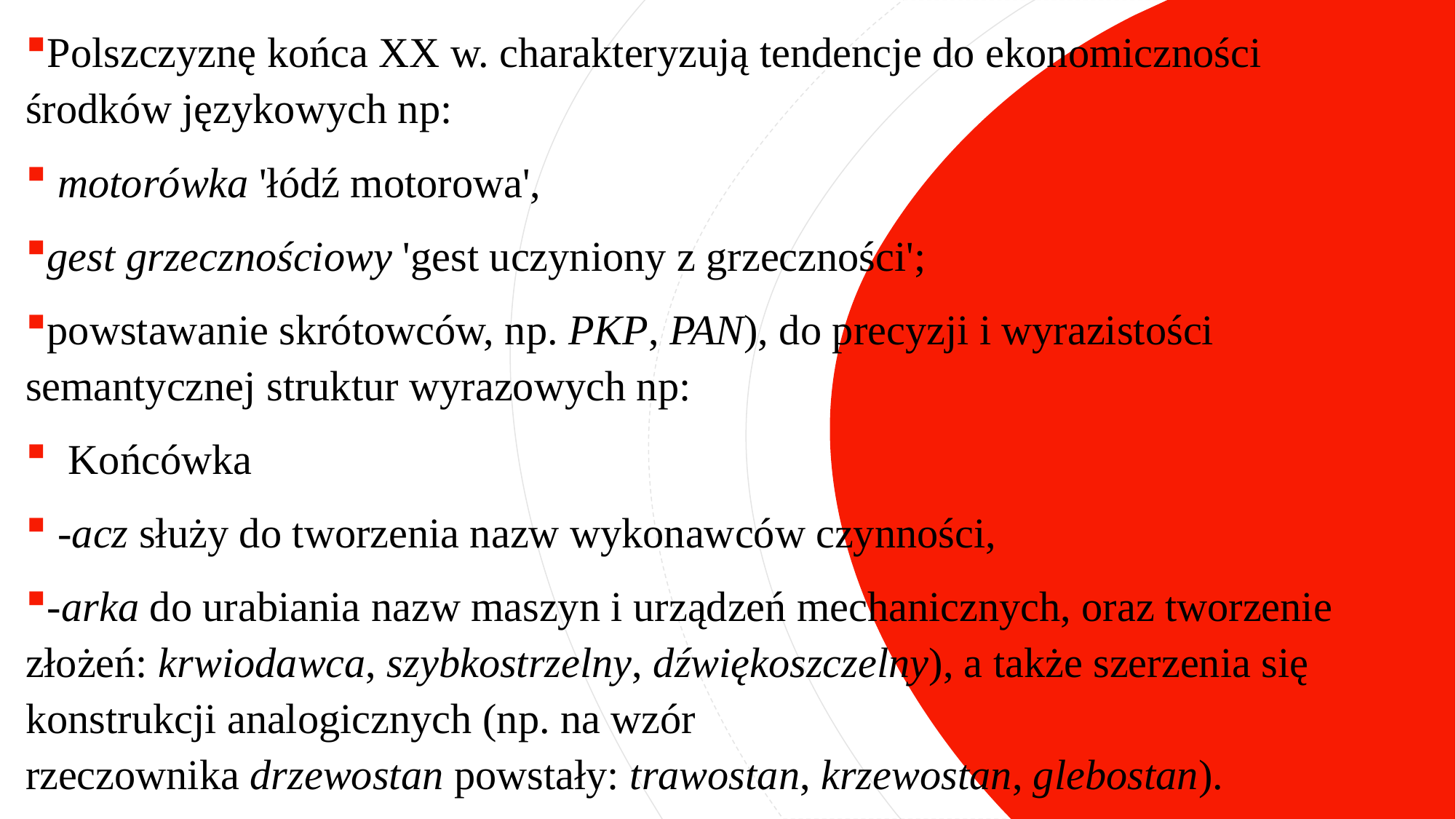

Polszczyznę końca XX w. charakteryzują tendencje do ekonomiczności środków językowych np:
 motorówka 'łódź motorowa',
gest grzecznościowy 'gest uczyniony z grzeczności';
powstawanie skrótowców, np. PKP, PAN), do precyzji i wyrazistości semantycznej struktur wyrazowych np:
  Końcówka
 -acz służy do tworzenia nazw wykonawców czynności,
-arka do urabiania nazw maszyn i urządzeń mechanicznych, oraz tworzenie złożeń: krwiodawca, szybkostrzelny, dźwiękoszczelny), a także szerzenia się konstrukcji analogicznych (np. na wzór rzeczownika drzewostan powstały: trawostan, krzewostan, glebostan).